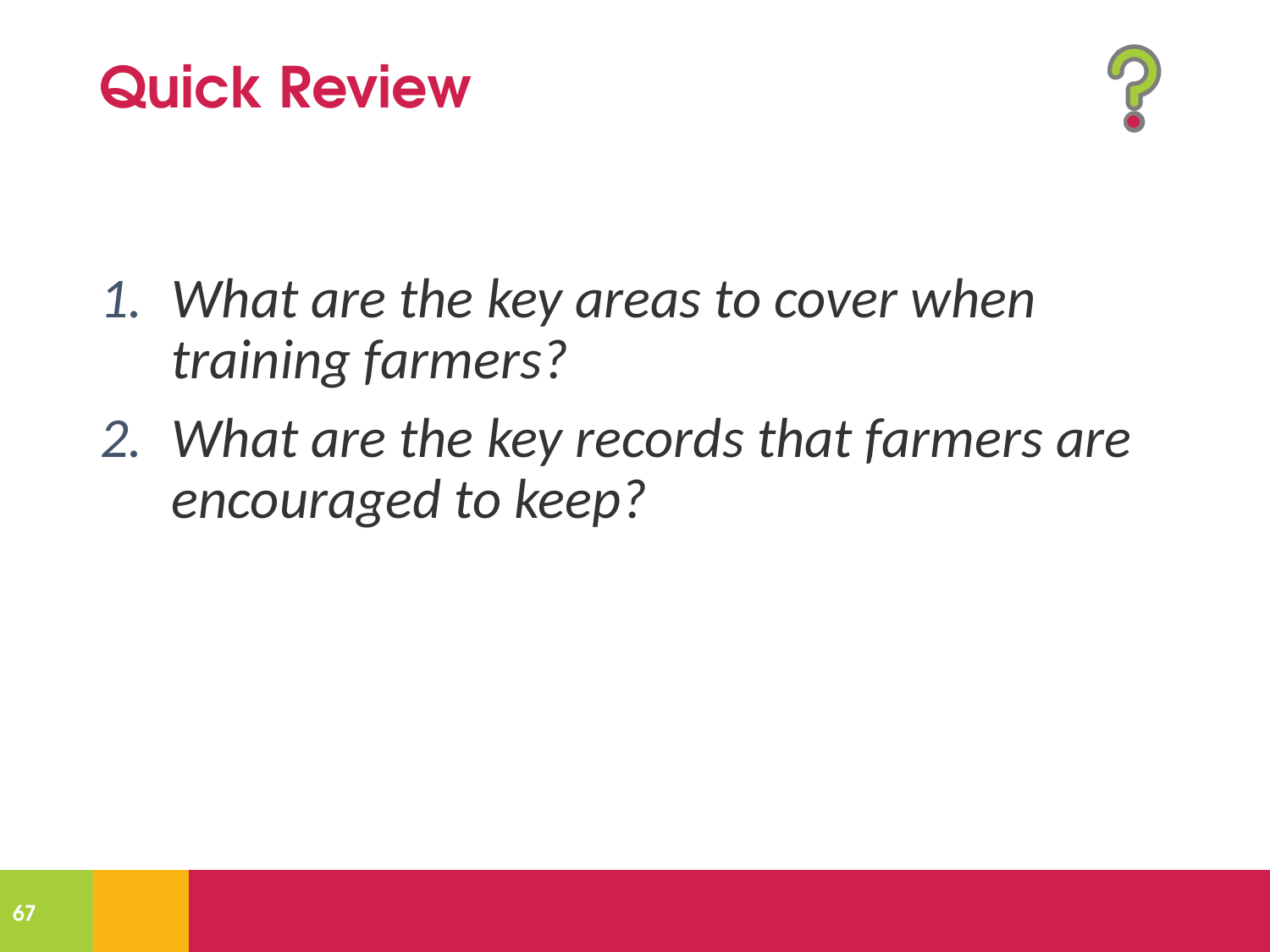

What are the key areas to cover when training farmers?
What are the key records that farmers are encouraged to keep?
67